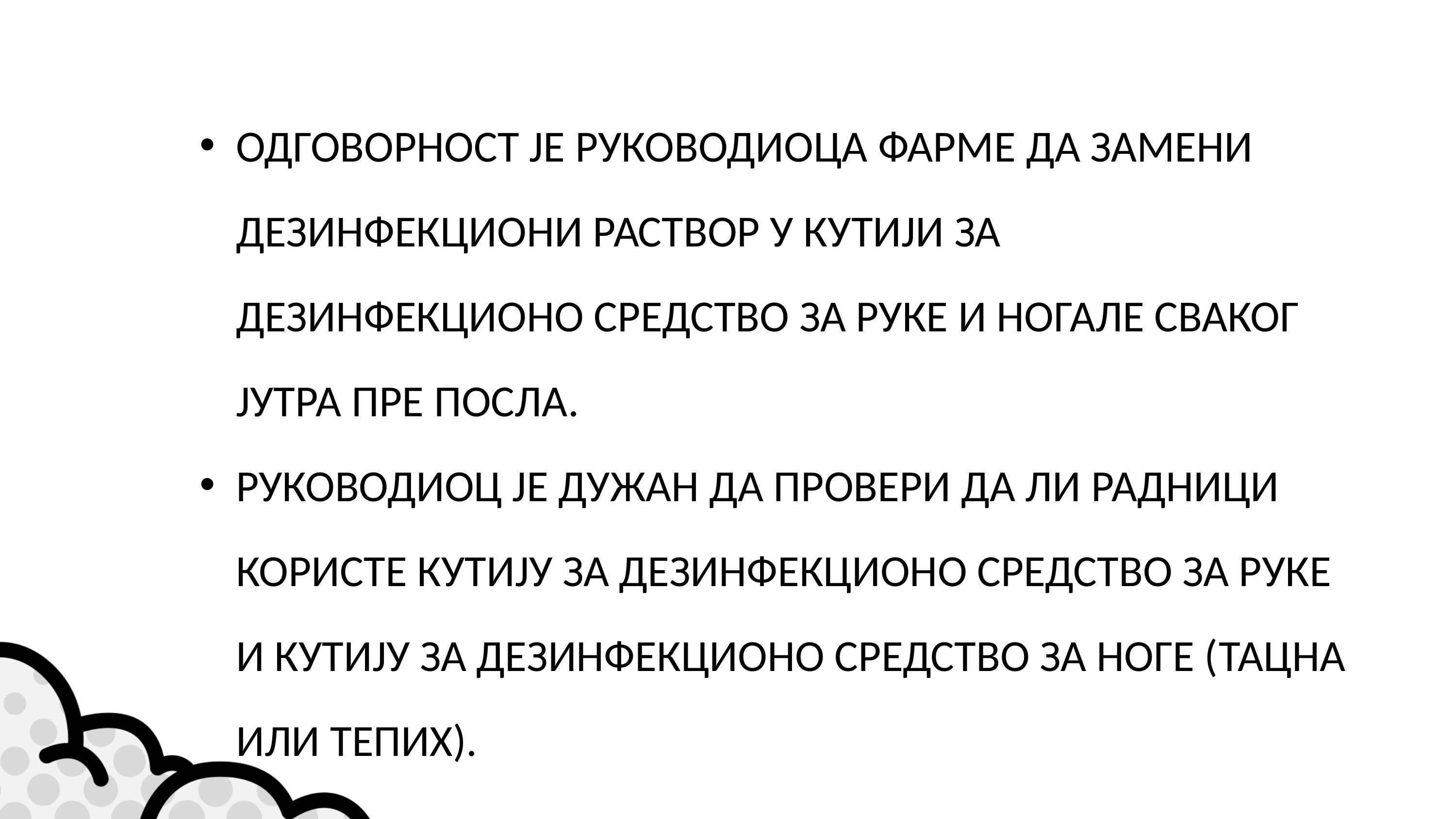

ОДГОВОРНОСТ ЈЕ РУКОВОДИОЦА ФАРМЕ ДА ЗАМЕНИ ДЕЗИНФЕКЦИОНИ РАСТВОР У КУТИЈИ ЗА ДЕЗИНФЕКЦИОНО СРЕДСТВО ЗА РУКЕ И НОГАЛЕ СВАКОГ ЈУТРА ПРЕ ПОСЛА.
РУКОВОДИОЦ ЈЕ ДУЖАН ДА ПРОВЕРИ ДА ЛИ РАДНИЦИ КОРИСТЕ КУТИЈУ ЗА ДЕЗИНФЕКЦИОНО СРЕДСТВО ЗА РУКЕ И КУТИЈУ ЗА ДЕЗИНФЕКЦИОНО СРЕДСТВО ЗА НОГЕ (ТАЦНА ИЛИ ТЕПИХ).